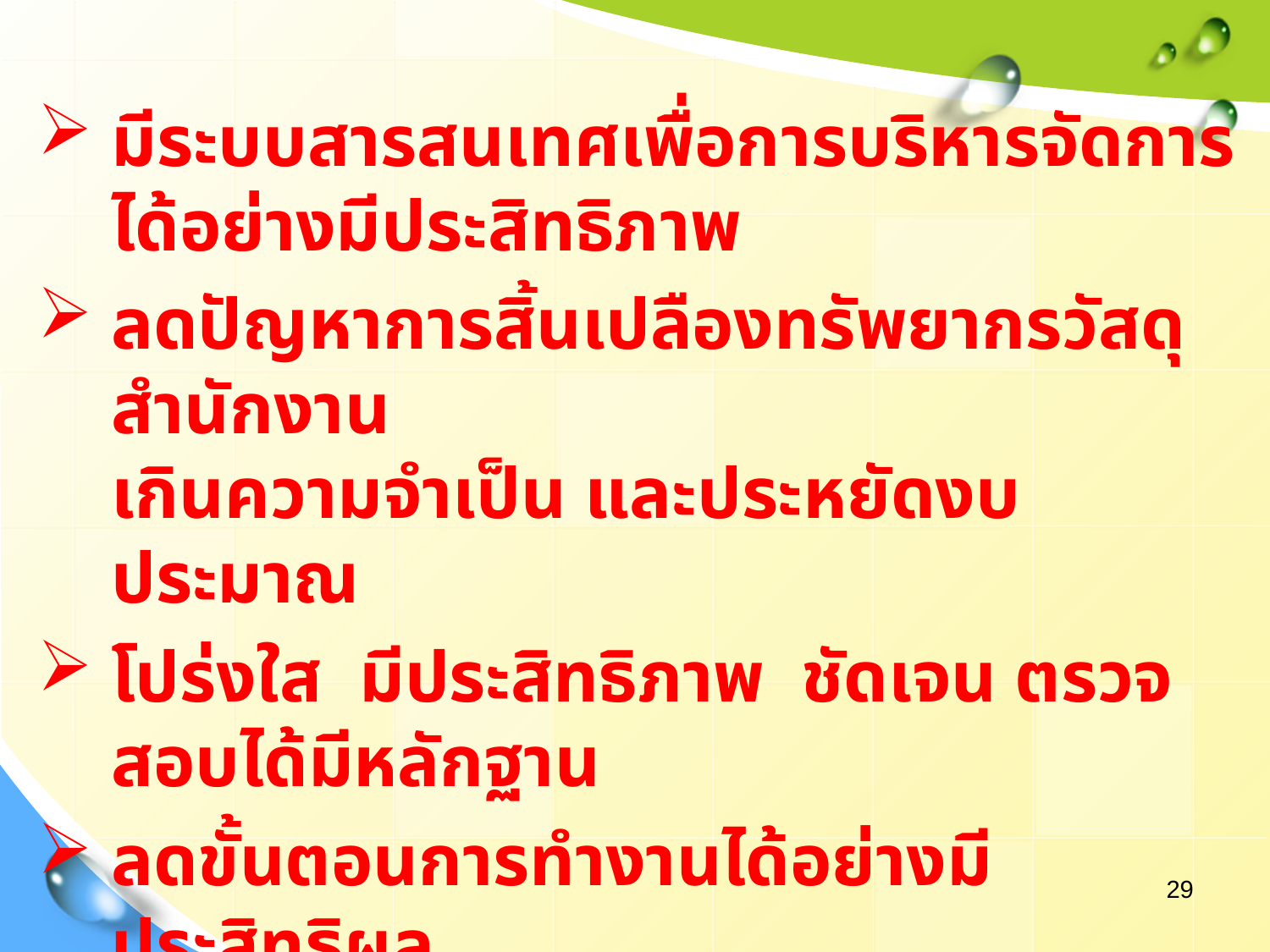

มีระบบสารสนเทศเพื่อการบริหารจัดการได้อย่างมีประสิทธิภาพ
ลดปัญหาการสิ้นเปลืองทรัพยากรวัสดุสำนักงาน
เกินความจำเป็น และประหยัดงบประมาณ
โปร่งใส  มีประสิทธิภาพ  ชัดเจน ตรวจสอบได้มีหลักฐาน
ลดขั้นตอนการทำงานได้อย่างมีประสิทธิผล
เป็นระบบฐานข้อมูลประกอบการพิจารณาผลการปฏิบัติงานประจำปีของบุคลากร (ขั้นเงินเดือน)

29